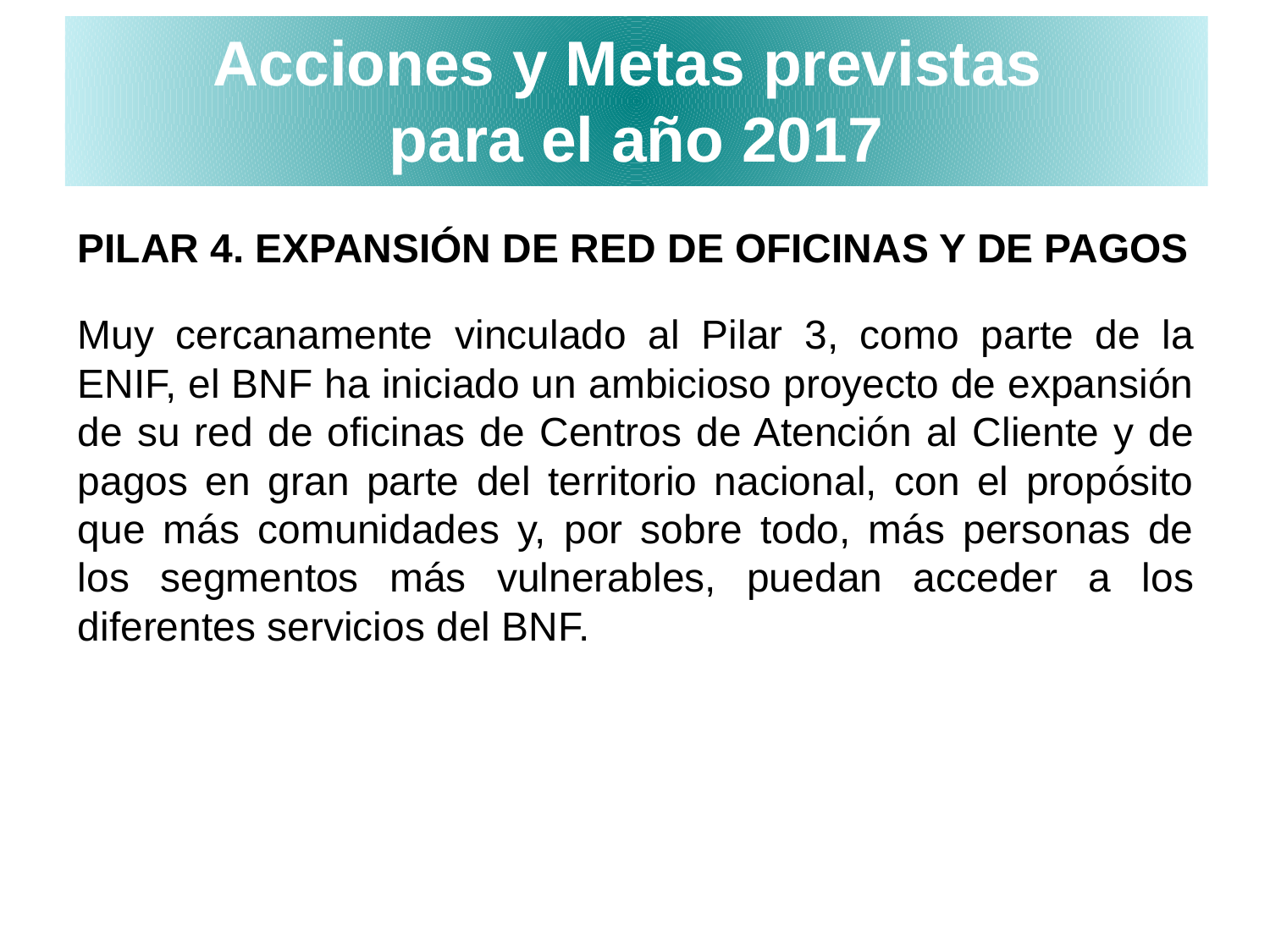

Acciones y Metas previstas
para el año 2017
PILAR 4. EXPANSIÓN DE RED DE OFICINAS Y DE PAGOS

Muy cercanamente vinculado al Pilar 3, como parte de la ENIF, el BNF ha iniciado un ambicioso proyecto de expansión de su red de oficinas de Centros de Atención al Cliente y de pagos en gran parte del territorio nacional, con el propósito que más comunidades y, por sobre todo, más personas de los segmentos más vulnerables, puedan acceder a los diferentes servicios del BNF.